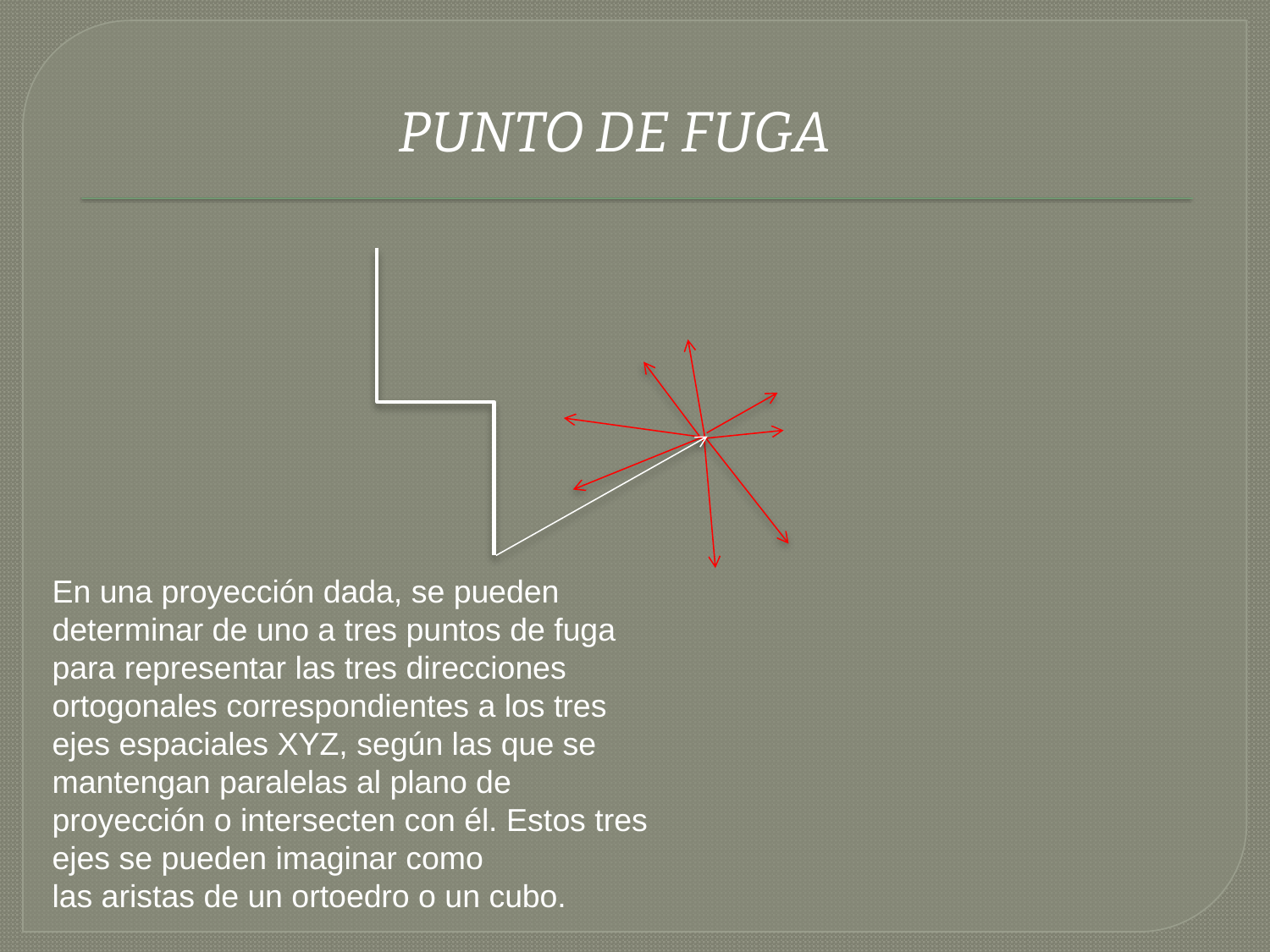

PUNTO DE FUGA
En una proyección dada, se pueden determinar de uno a tres puntos de fuga para representar las tres direcciones ortogonales correspondientes a los tres ejes espaciales XYZ, según las que se mantengan paralelas al plano de proyección o intersecten con él. Estos tres ejes se pueden imaginar como las aristas de un ortoedro o un cubo.